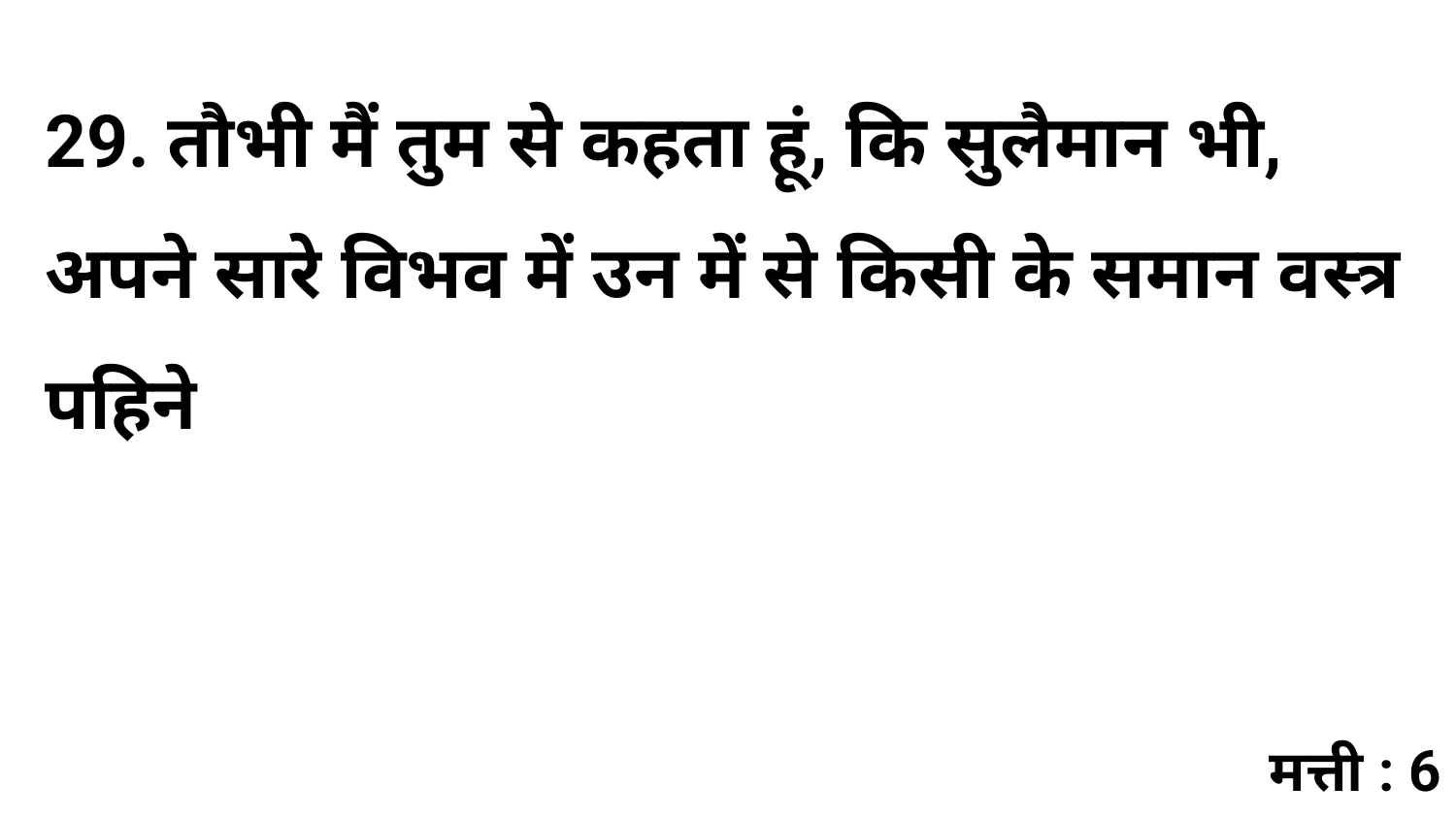

29. तौभी मैं तुम से कहता हूं, कि सुलैमान भी, अपने सारे विभव में उन में से किसी के समान वस्त्र पहिने
मत्ती : 6